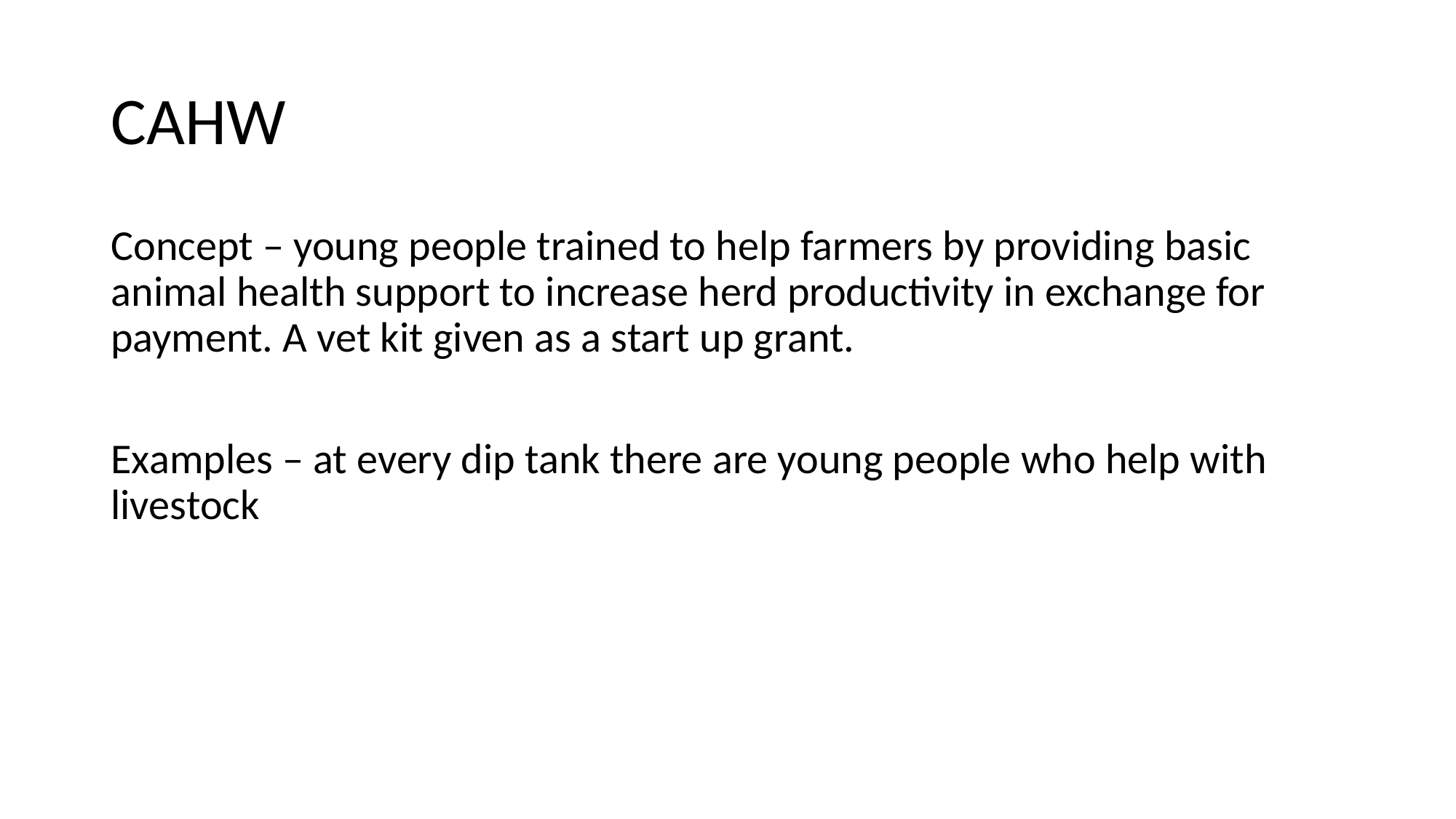

# CAHW
Concept – young people trained to help farmers by providing basic animal health support to increase herd productivity in exchange for payment. A vet kit given as a start up grant.

Examples – at every dip tank there are young people who help with livestock